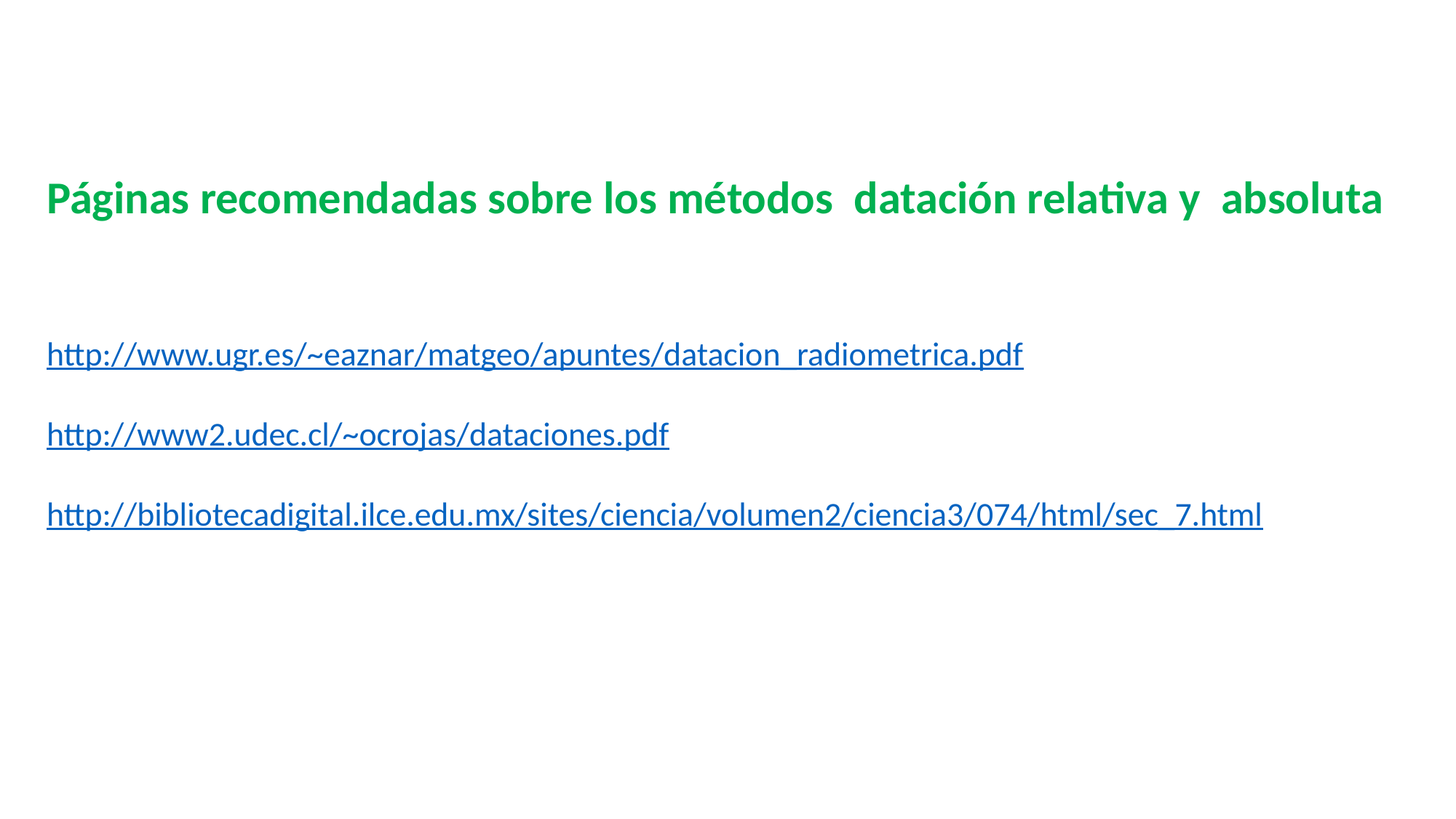

Páginas recomendadas sobre los métodos  datación relativa y  absoluta

http://www.ugr.es/~eaznar/matgeo/apuntes/datacion_radiometrica.pdf

http://www2.udec.cl/~ocrojas/dataciones.pdf
http://bibliotecadigital.ilce.edu.mx/sites/ciencia/volumen2/ciencia3/074/html/sec_7.html